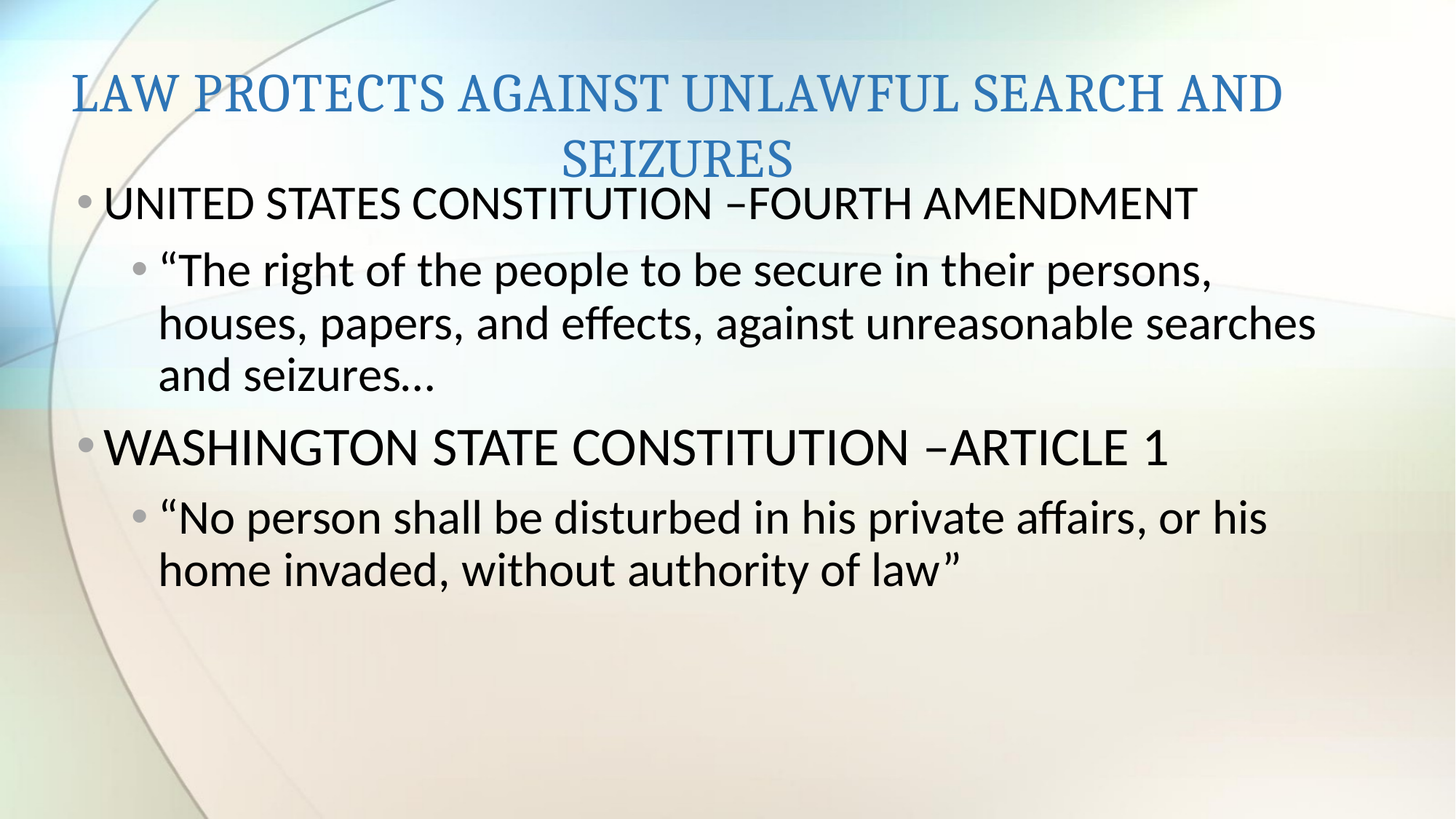

# LAW PROTECTS AGAINST UNLAWFUL SEARCH AND SEIZURES
UNITED STATES CONSTITUTION –FOURTH AMENDMENT
“The right of the people to be secure in their persons, houses, papers, and effects, against unreasonable searches and seizures…
WASHINGTON STATE CONSTITUTION –ARTICLE 1
“No person shall be disturbed in his private affairs, or his home invaded, without authority of law”